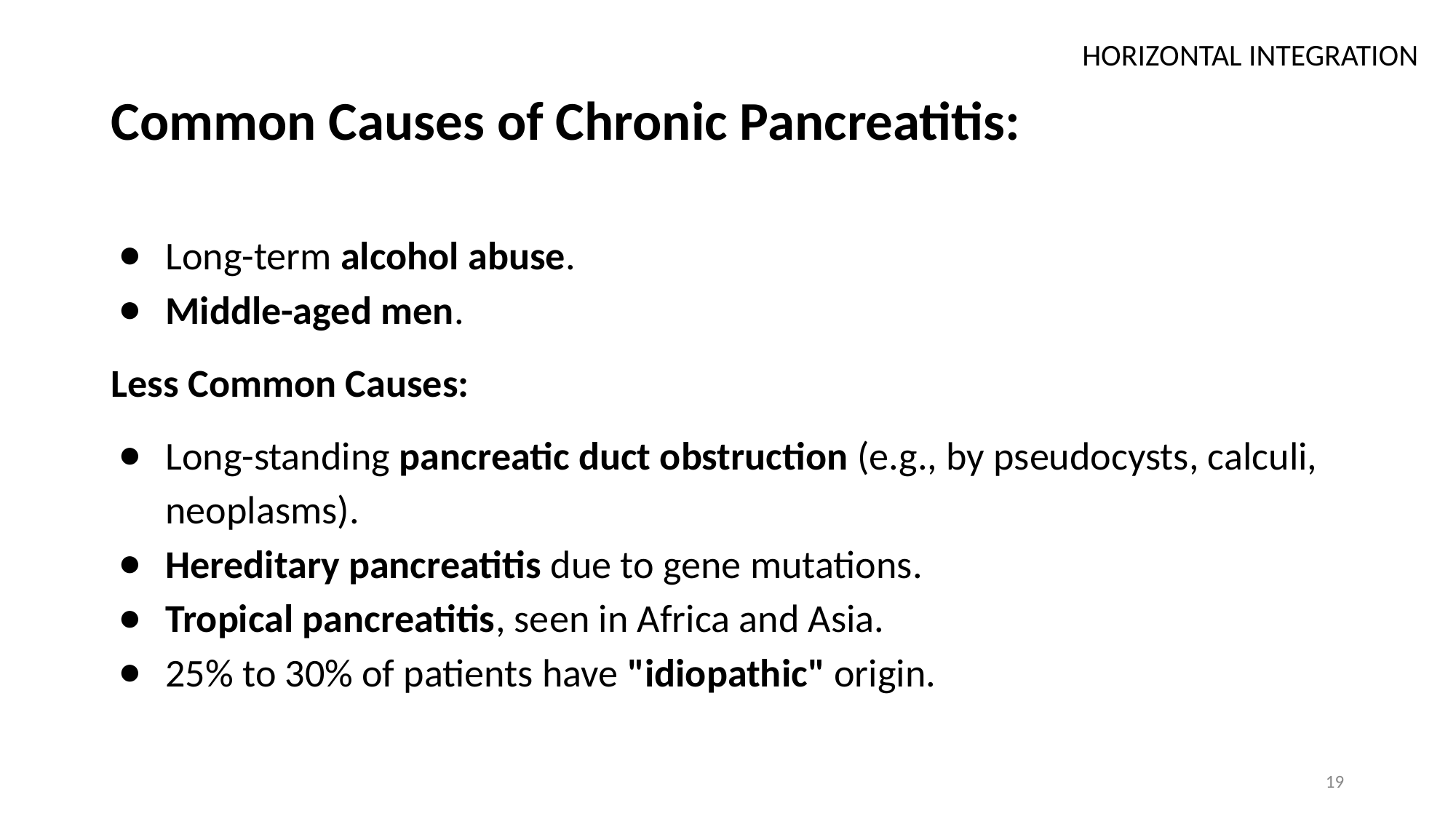

HORIZONTAL INTEGRATION
# Common Causes of Chronic Pancreatitis:
Long-term alcohol abuse.
Middle-aged men.
Less Common Causes:
Long-standing pancreatic duct obstruction (e.g., by pseudocysts, calculi, neoplasms).
Hereditary pancreatitis due to gene mutations.
Tropical pancreatitis, seen in Africa and Asia.
25% to 30% of patients have "idiopathic" origin.
19